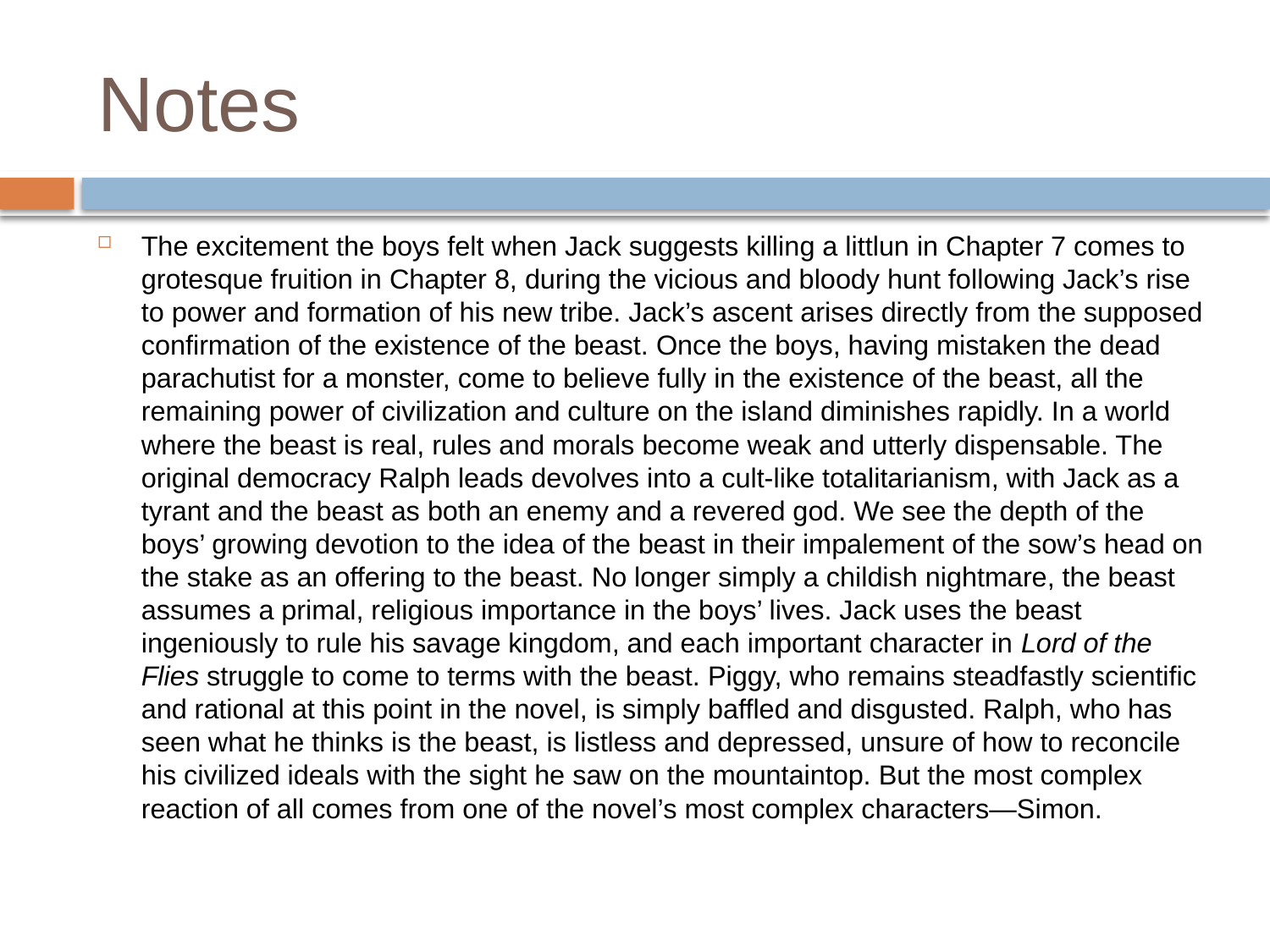

# Notes
The excitement the boys felt when Jack suggests killing a littlun in Chapter 7 comes to grotesque fruition in Chapter 8, during the vicious and bloody hunt following Jack’s rise to power and formation of his new tribe. Jack’s ascent arises directly from the supposed confirmation of the existence of the beast. Once the boys, having mistaken the dead parachutist for a monster, come to believe fully in the existence of the beast, all the remaining power of civilization and culture on the island diminishes rapidly. In a world where the beast is real, rules and morals become weak and utterly dispensable. The original democracy Ralph leads devolves into a cult-like totalitarianism, with Jack as a tyrant and the beast as both an enemy and a revered god. We see the depth of the boys’ growing devotion to the idea of the beast in their impalement of the sow’s head on the stake as an offering to the beast. No longer simply a childish nightmare, the beast assumes a primal, religious importance in the boys’ lives. Jack uses the beast ingeniously to rule his savage kingdom, and each important character in Lord of the Flies struggle to come to terms with the beast. Piggy, who remains steadfastly scientific and rational at this point in the novel, is simply baffled and disgusted. Ralph, who has seen what he thinks is the beast, is listless and depressed, unsure of how to reconcile his civilized ideals with the sight he saw on the mountaintop. But the most complex reaction of all comes from one of the novel’s most complex characters—Simon.